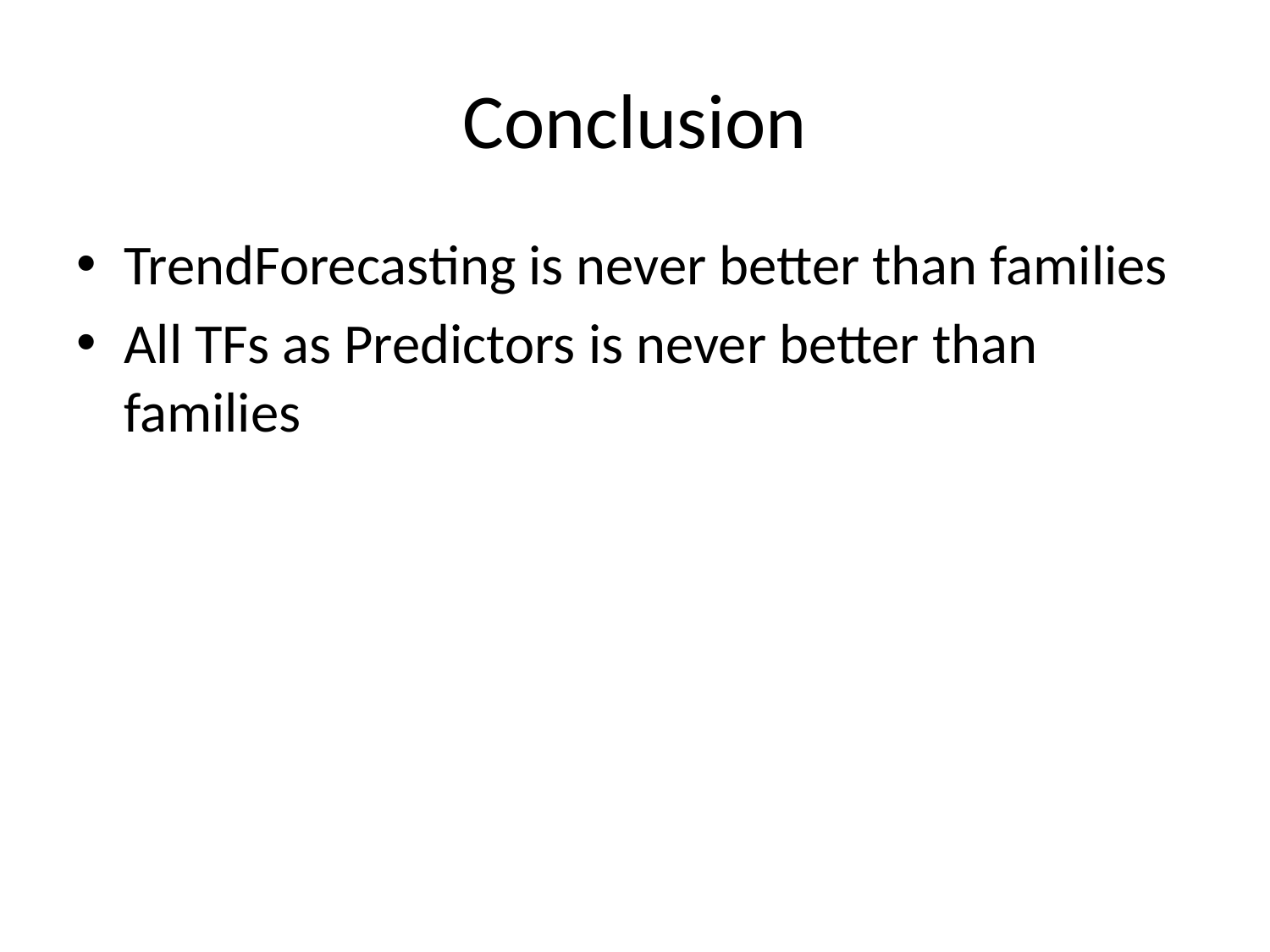

# Conclusion
TrendForecasting is never better than families
All TFs as Predictors is never better than families